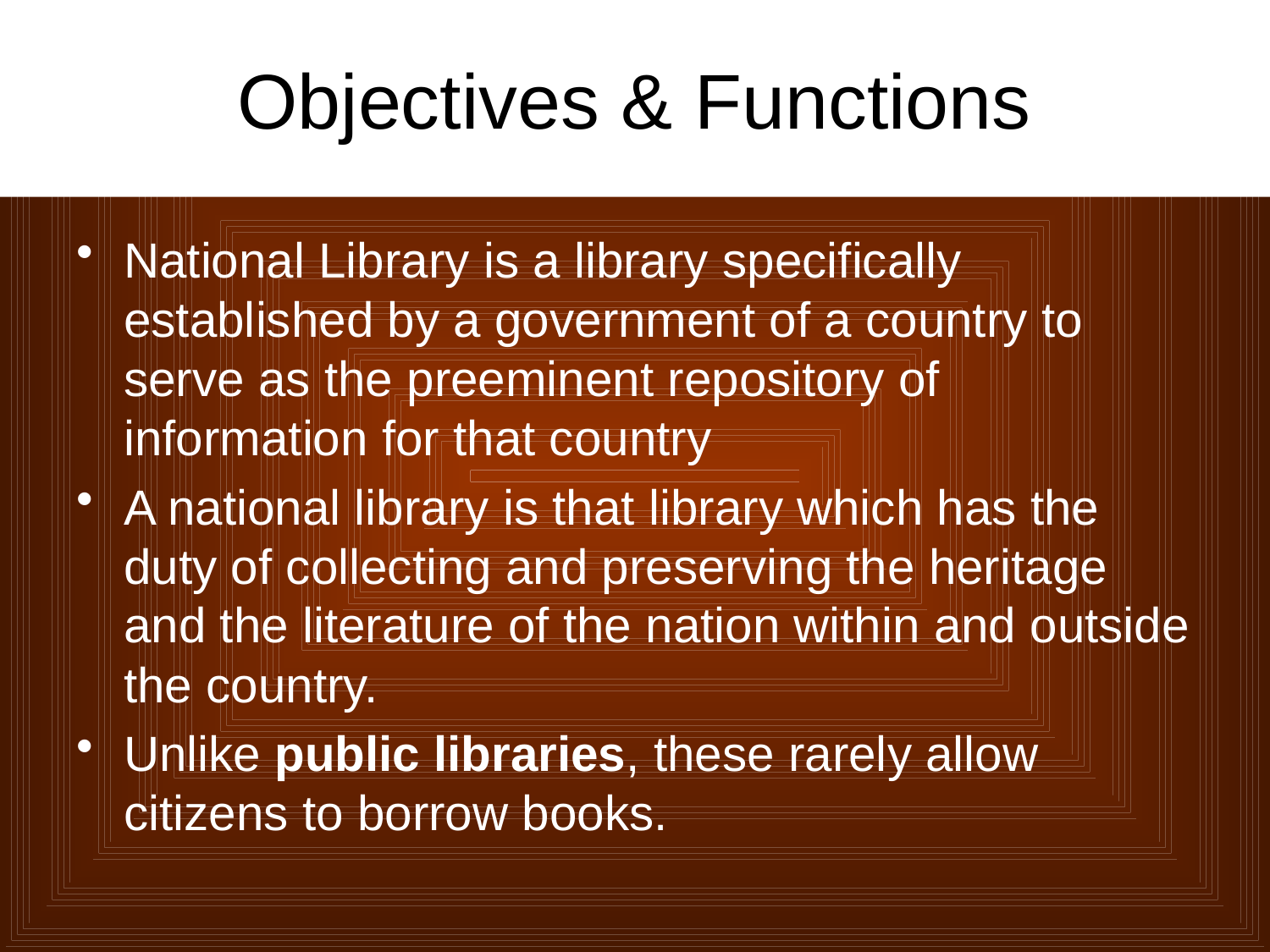

# Objectives & Functions
National Library is a library specifically established by a government of a country to serve as the preeminent repository of information for that country
A national library is that library which has the duty of collecting and preserving the heritage and the literature of the nation within and outside the country.
Unlike public libraries, these rarely allow citizens to borrow books.